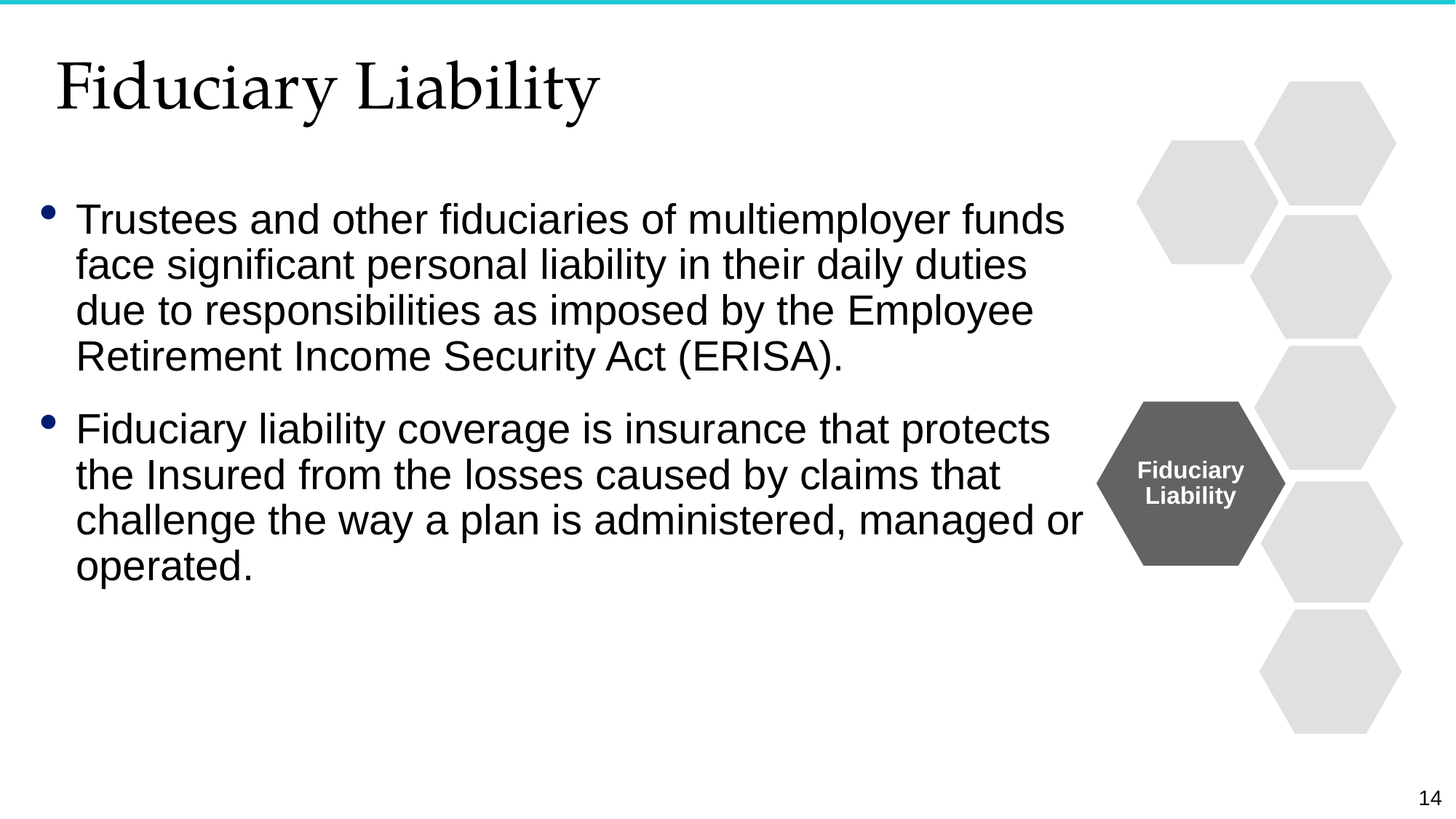

# Fiduciary Liability

Fiduciary
Liability

Trustees and other fiduciaries of multiemployer funds face significant personal liability in their daily duties due to responsibilities as imposed by the Employee Retirement Income Security Act (ERISA).
Fiduciary liability coverage is insurance that protects the Insured from the losses caused by claims that challenge the way a plan is administered, managed or operated.